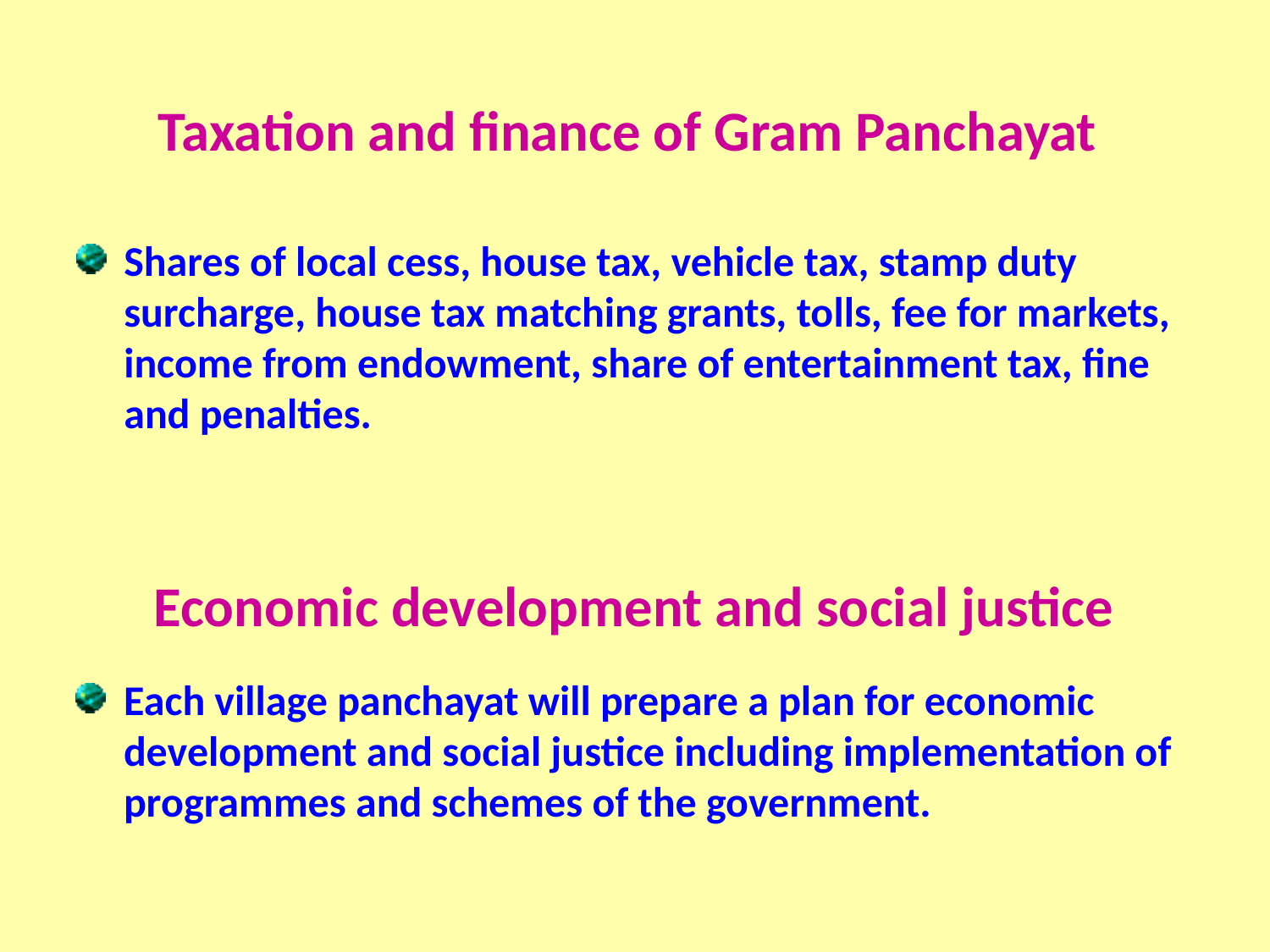

# Taxation and finance of Gram Panchayat
Shares of local cess, house tax, vehicle tax, stamp duty surcharge, house tax matching grants, tolls, fee for markets, income from endowment, share of entertainment tax, fine and penalties.

Economic development and social justice
Each village panchayat will prepare a plan for economic development and social justice including implementation of programmes and schemes of the government.